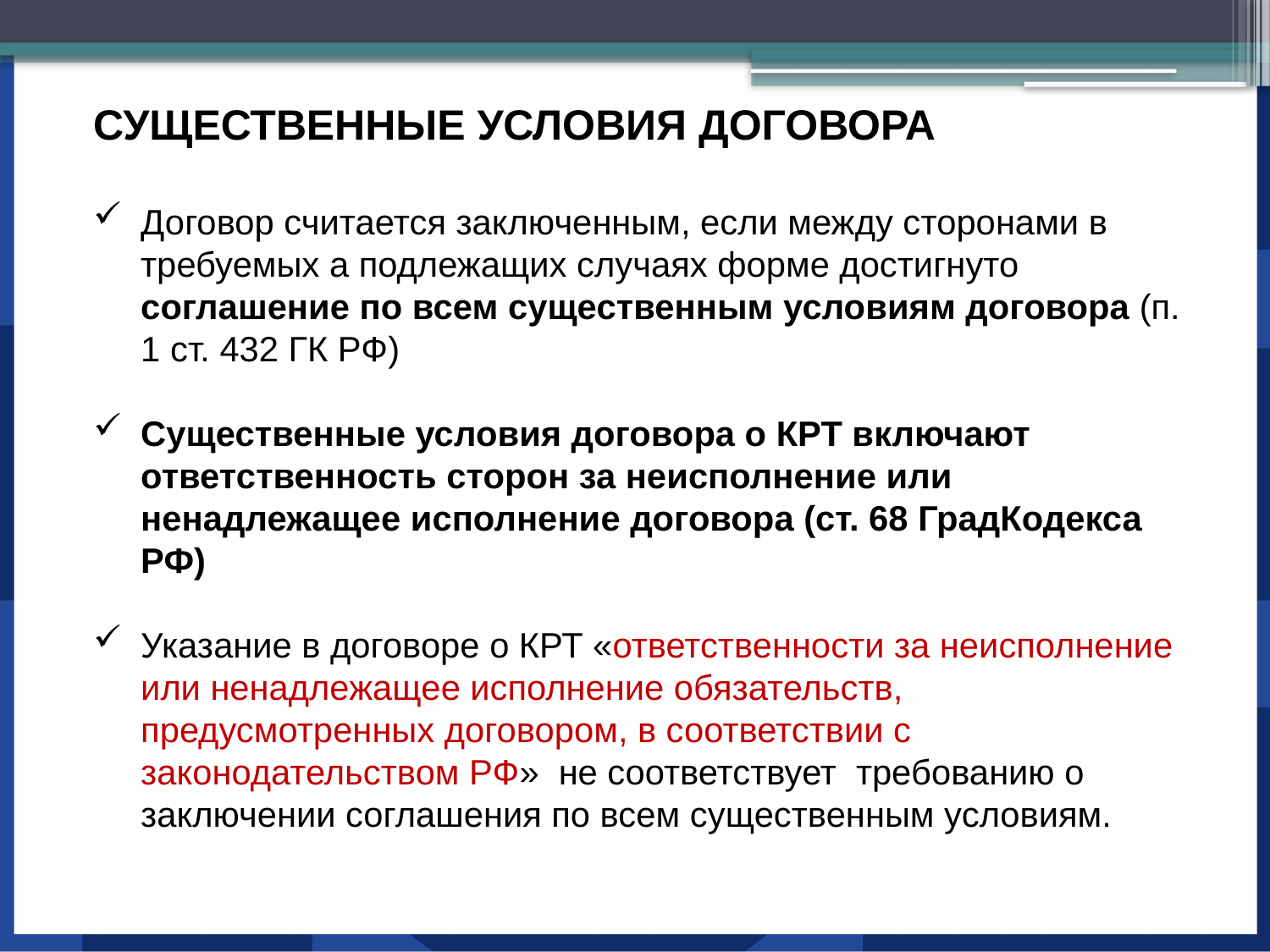

СУЩЕСТВЕННЫЕ УСЛОВИЯ ДОГОВОРА

Договор считается заключенным, если между сторонами в требуемых а подлежащих случаях форме достигнуто соглашение по всем существенным условиям договора (п. 1 ст. 432 ГК РФ)

Существенные условия договора о КРТ включают ответственность сторон за неисполнение или ненадлежащее исполнение договора (ст. 68 ГрадКодекса РФ)

Указание в договоре о КРТ «ответственности за неисполнение или ненадлежащее исполнение обязательств, предусмотренных договором, в соответствии с законодательством РФ»  не соответствует  требованию о заключении соглашения по всем существенным условиям.